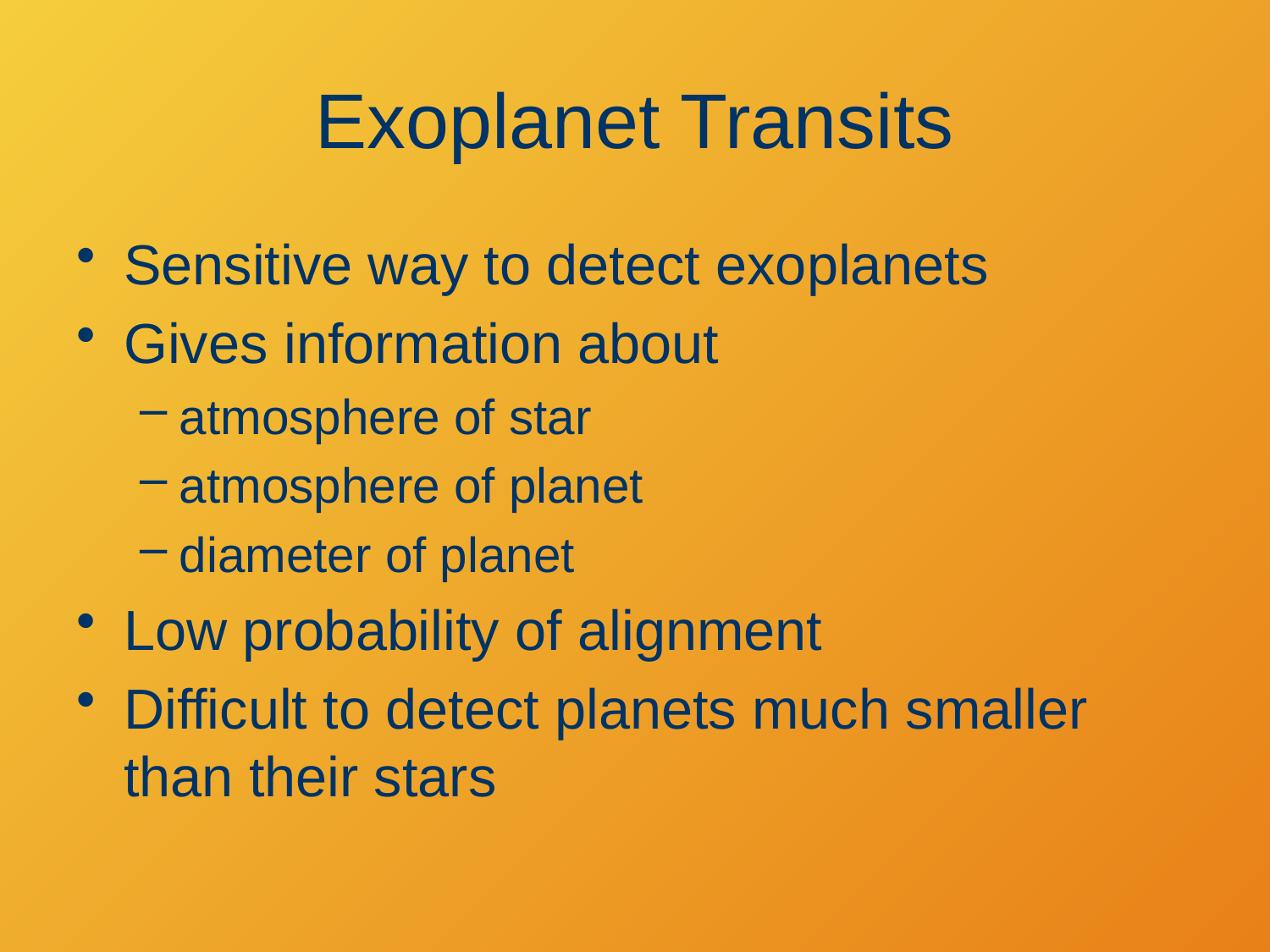

# Exoplanet Transits
Sensitive way to detect exoplanets
Gives information about
atmosphere of star
atmosphere of planet
diameter of planet
Low probability of alignment
Difficult to detect planets much smaller than their stars